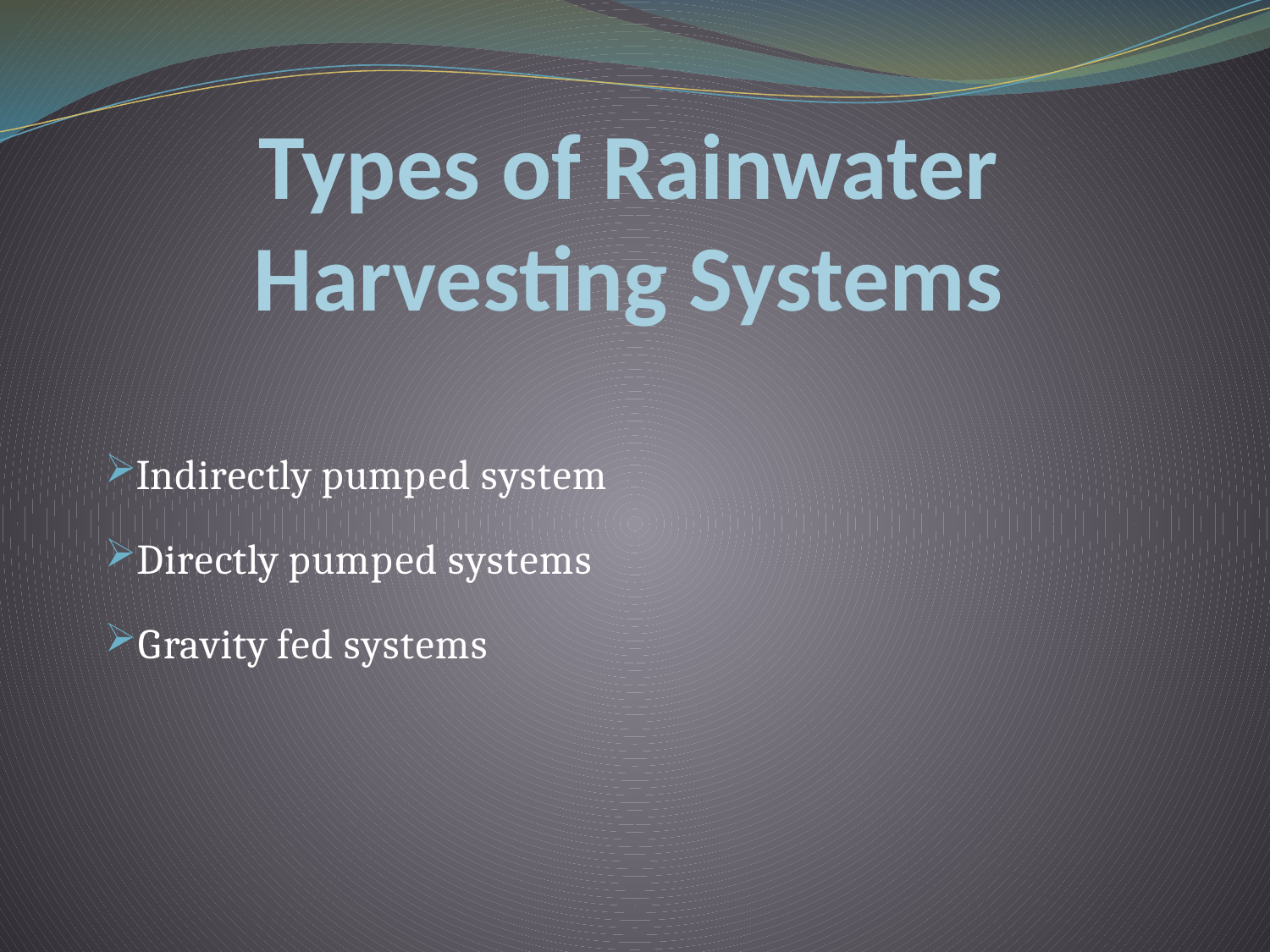

# Types of Rainwater Harvesting Systems
Indirectly pumped system
Directly pumped systems
Gravity fed systems